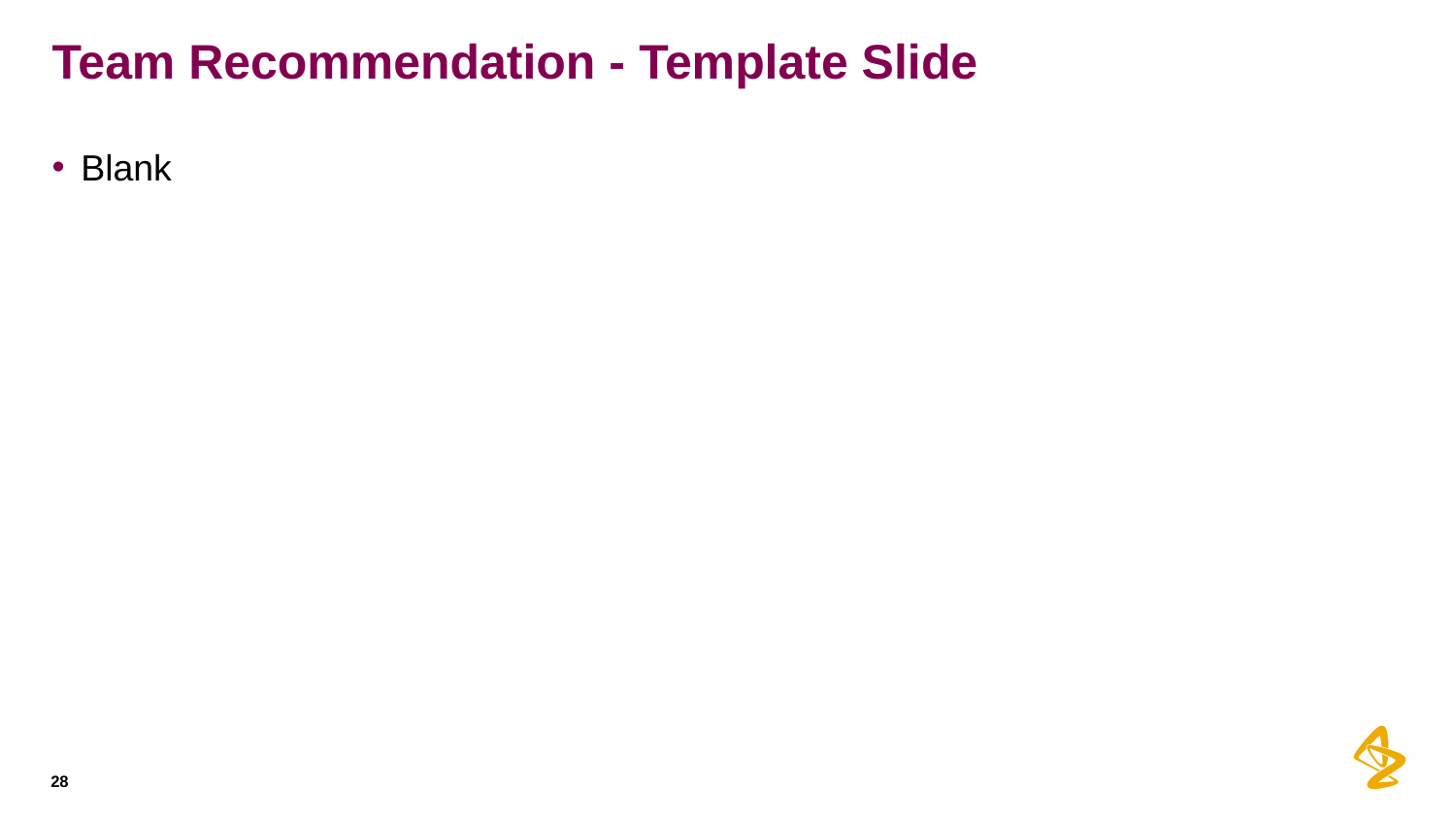

# Team Recommendation - Template Slide
Blank
28